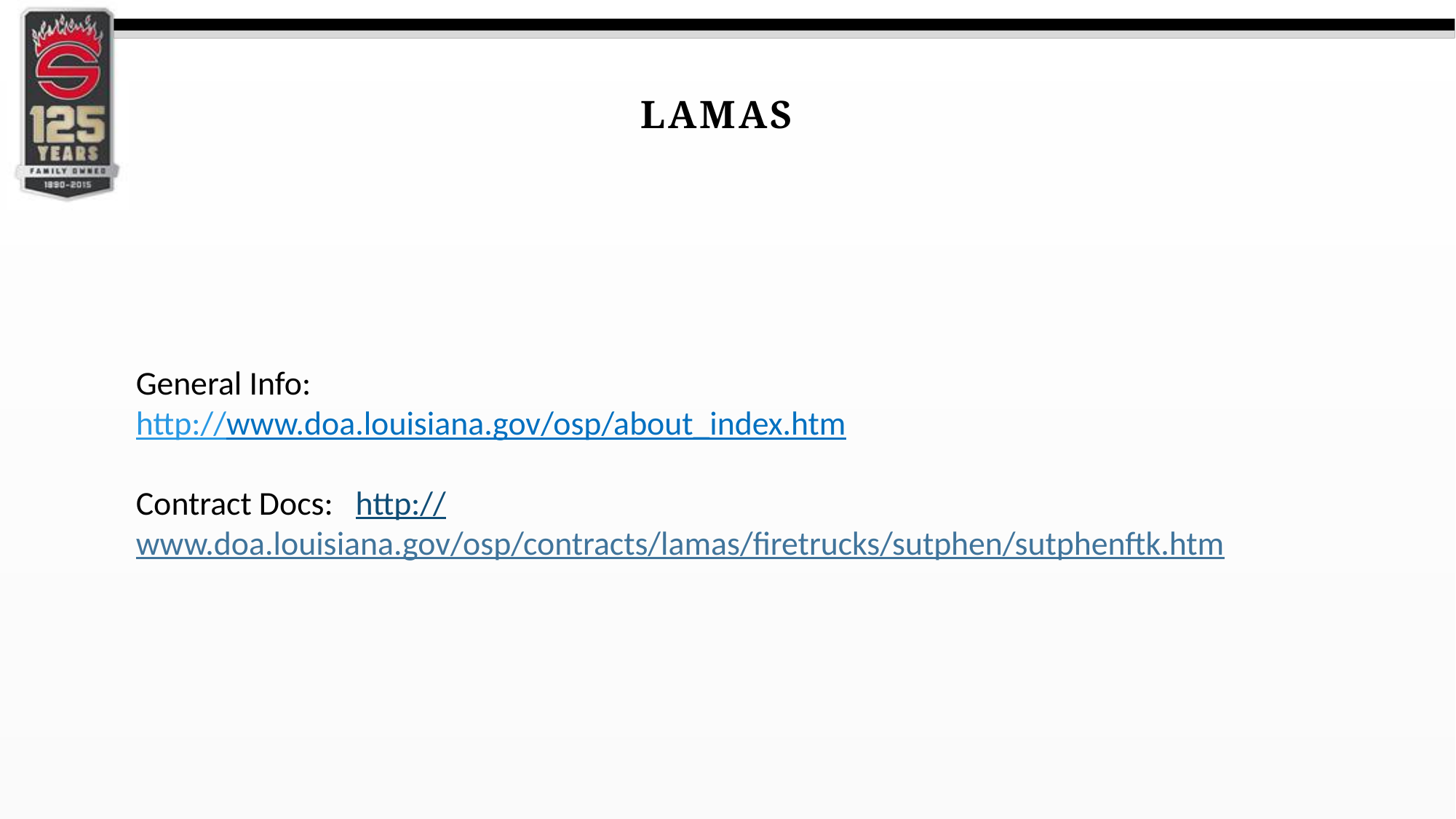

lAmAS

General Info:
http://www.doa.louisiana.gov/osp/about_index.htm

Contract Docs:   http://www.doa.louisiana.gov/osp/contracts/lamas/firetrucks/sutphen/sutphenftk.htm